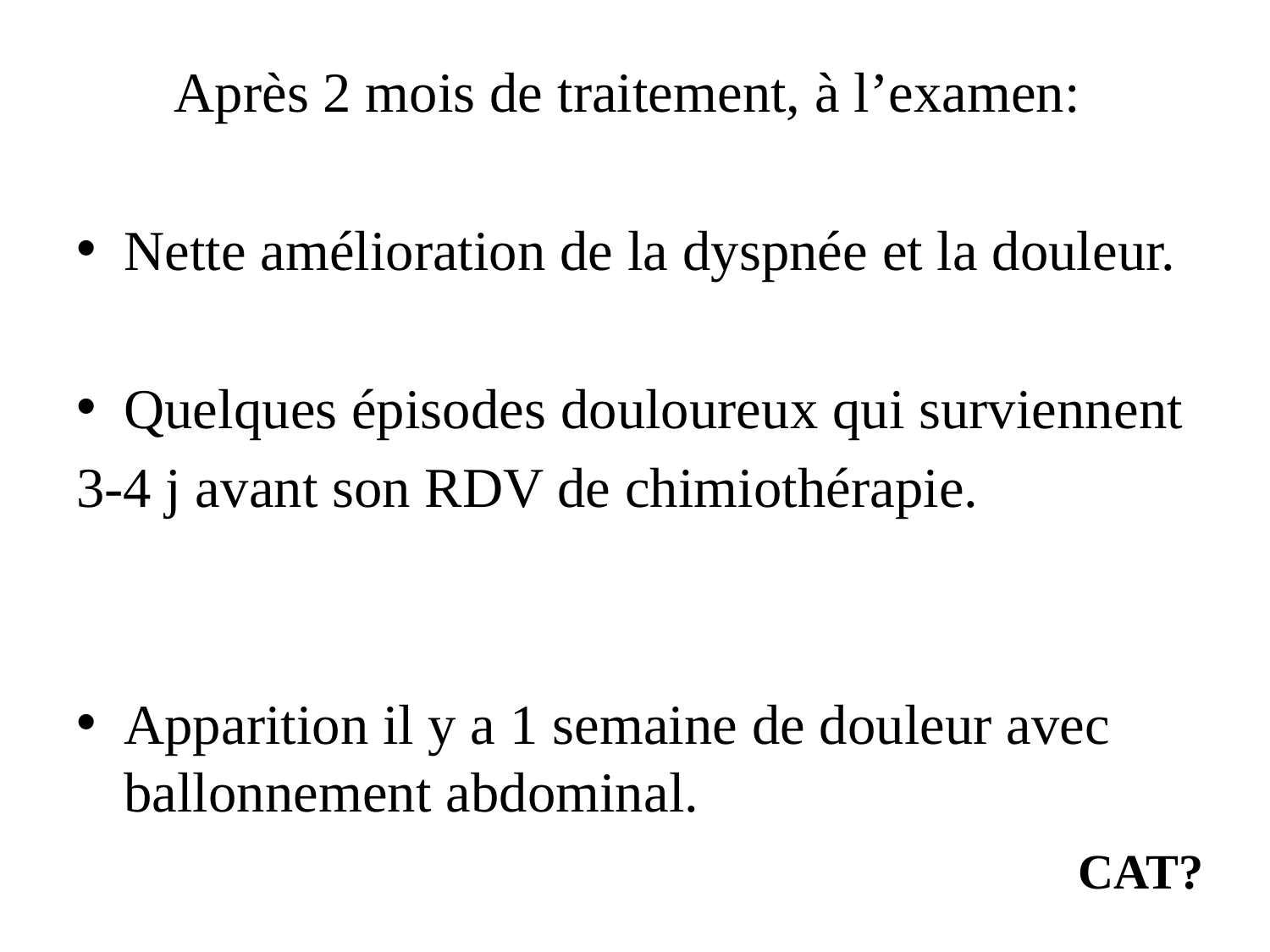

Après 2 mois de traitement, à l’examen:

Nette amélioration de la dyspnée et la douleur.

Quelques épisodes douloureux qui surviennent
3-4 j avant son RDV de chimiothérapie.

Apparition il y a 1 semaine de douleur avec ballonnement abdominal.
CAT?